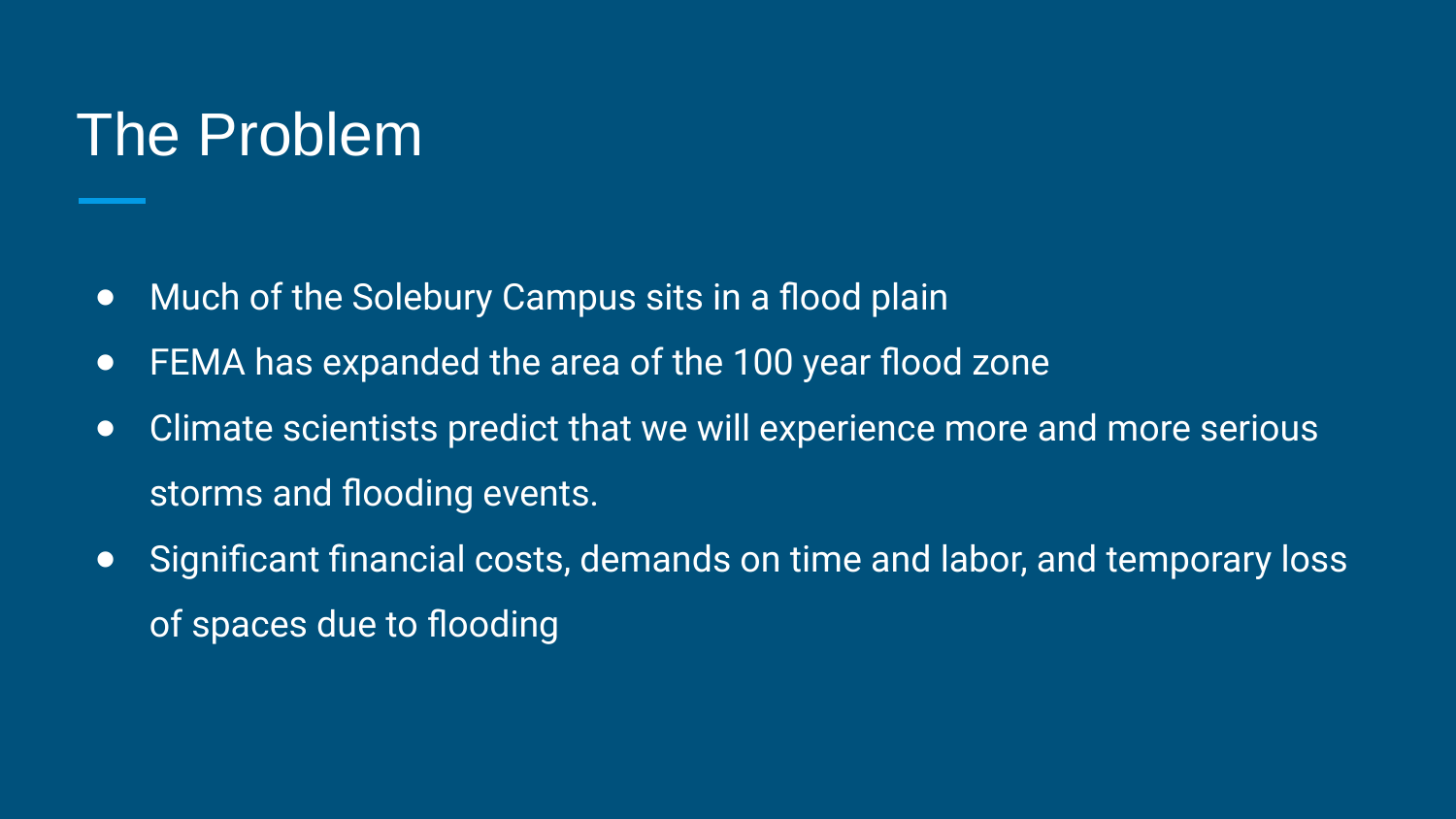

# The Problem
Much of the Solebury Campus sits in a flood plain
FEMA has expanded the area of the 100 year flood zone
Climate scientists predict that we will experience more and more serious storms and flooding events.
Significant financial costs, demands on time and labor, and temporary loss of spaces due to flooding